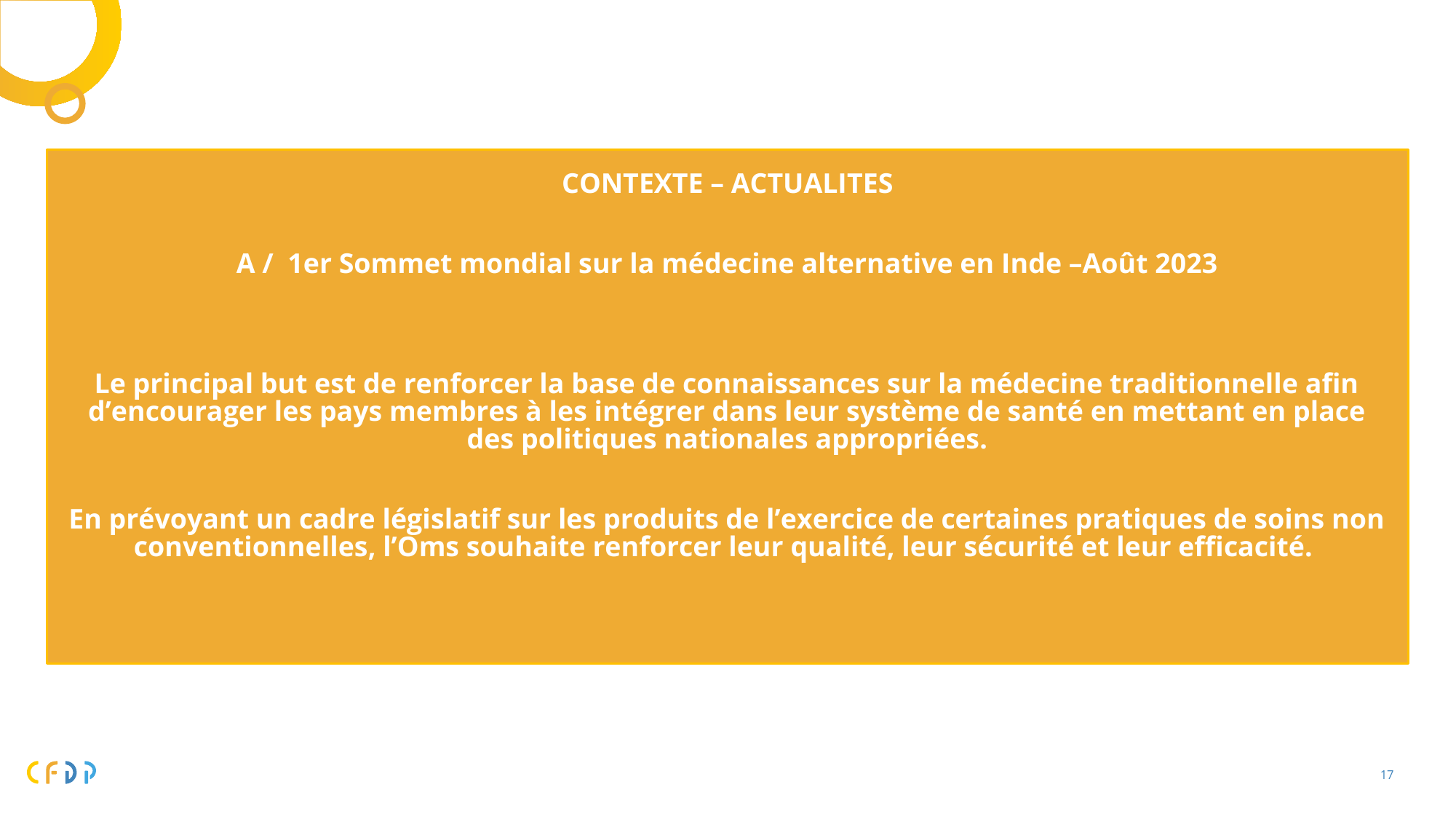

CONTEXTE – ACTUALITES

A /  1er Sommet mondial sur la médecine alternative en Inde –Août 2023

Le principal but est de renforcer la base de connaissances sur la médecine traditionnelle afin d’encourager les pays membres à les intégrer dans leur système de santé en mettant en place des politiques nationales appropriées.

En prévoyant un cadre législatif sur les produits de l’exercice de certaines pratiques de soins non conventionnelles, l’Oms souhaite renforcer leur qualité, leur sécurité et leur efficacité.

17